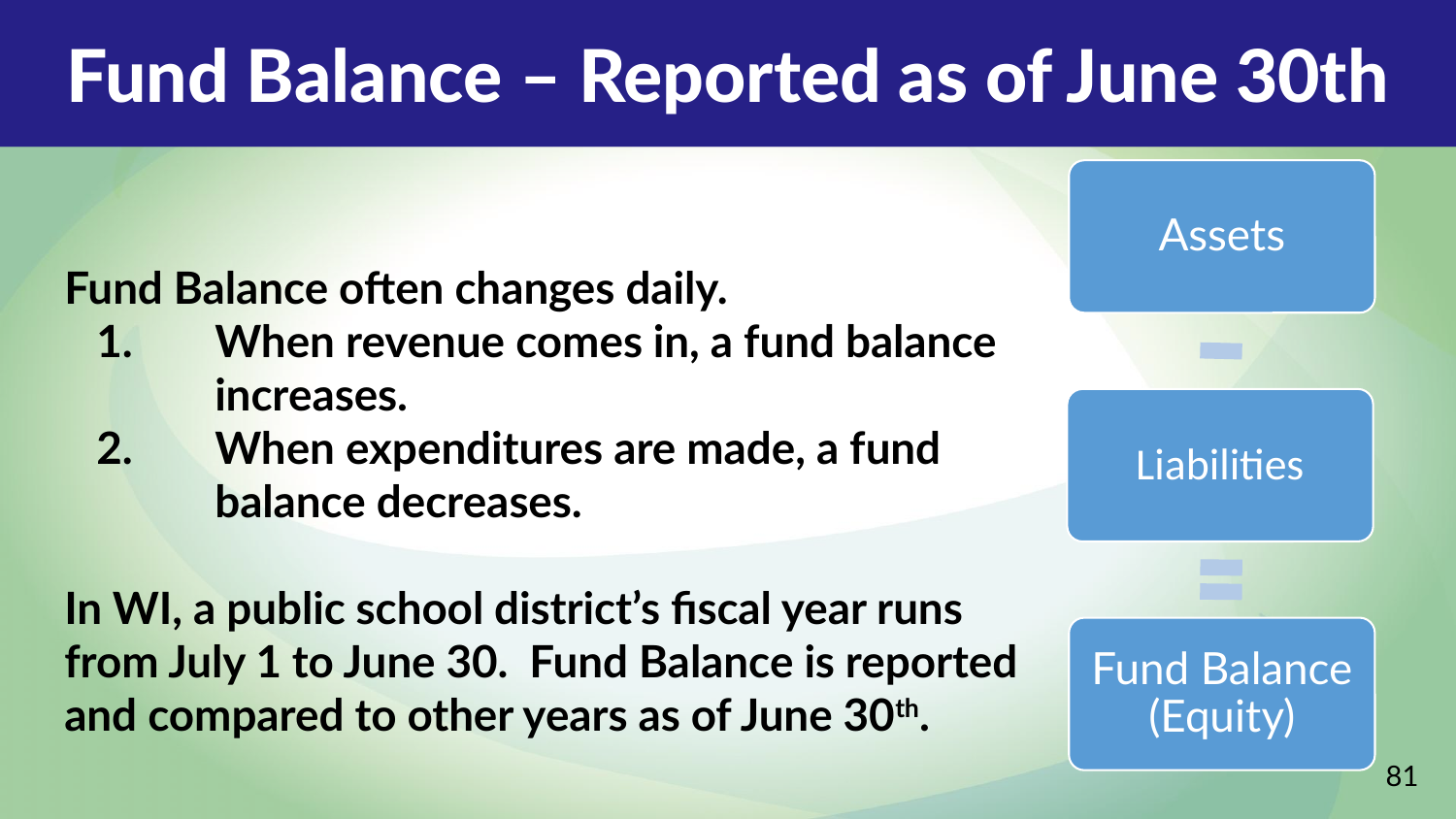

Fund Balance – Reported as of June 30th

Assets

Liabilities

Fund Balance (Equity)

Fund Balance often changes daily.
When revenue comes in, a fund balance increases.
When expenditures are made, a fund balance decreases.

In WI, a public school district’s fiscal year runs from July 1 to June 30.  Fund Balance is reported and compared to other years as of June 30th.

81